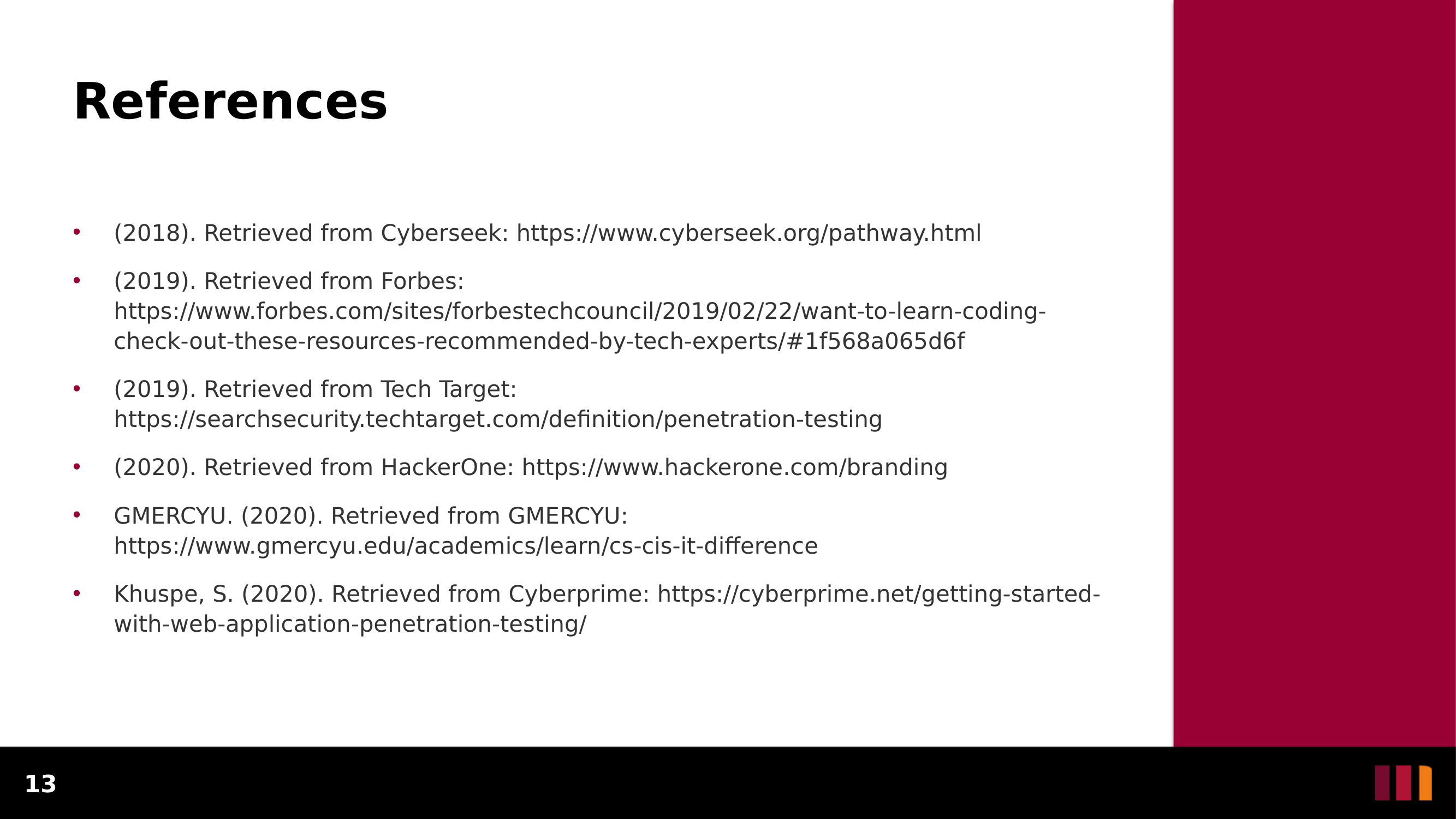

# References
(2018). Retrieved from Cyberseek: https://www.cyberseek.org/pathway.html
(2019). Retrieved from Forbes: https://www.forbes.com/sites/forbestechcouncil/2019/02/22/want-to-learn-coding-check-out-these-resources-recommended-by-tech-experts/#1f568a065d6f
(2019). Retrieved from Tech Target: https://searchsecurity.techtarget.com/definition/penetration-testing
(2020). Retrieved from HackerOne: https://www.hackerone.com/branding
GMERCYU. (2020). Retrieved from GMERCYU: https://www.gmercyu.edu/academics/learn/cs-cis-it-difference
Khuspe, S. (2020). Retrieved from Cyberprime: https://cyberprime.net/getting-started-with-web-application-penetration-testing/

13